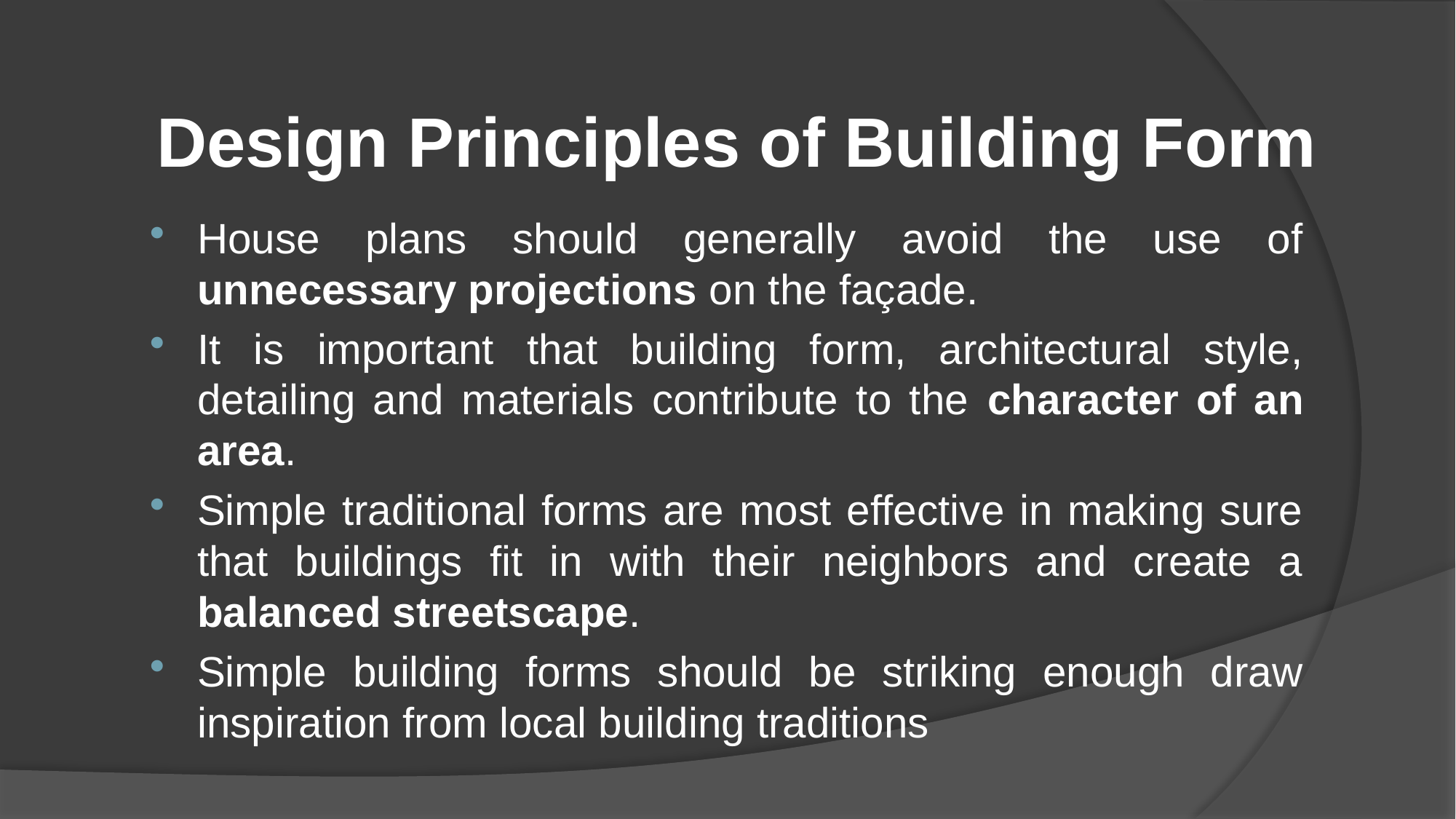

# Design Principles of Building Form
House plans should generally avoid the use of unnecessary projections on the façade.
It is important that building form, architectural style, detailing and materials contribute to the character of an area.
Simple traditional forms are most effective in making sure that buildings fit in with their neighbors and create a balanced streetscape.
Simple building forms should be striking enough draw inspiration from local building traditions